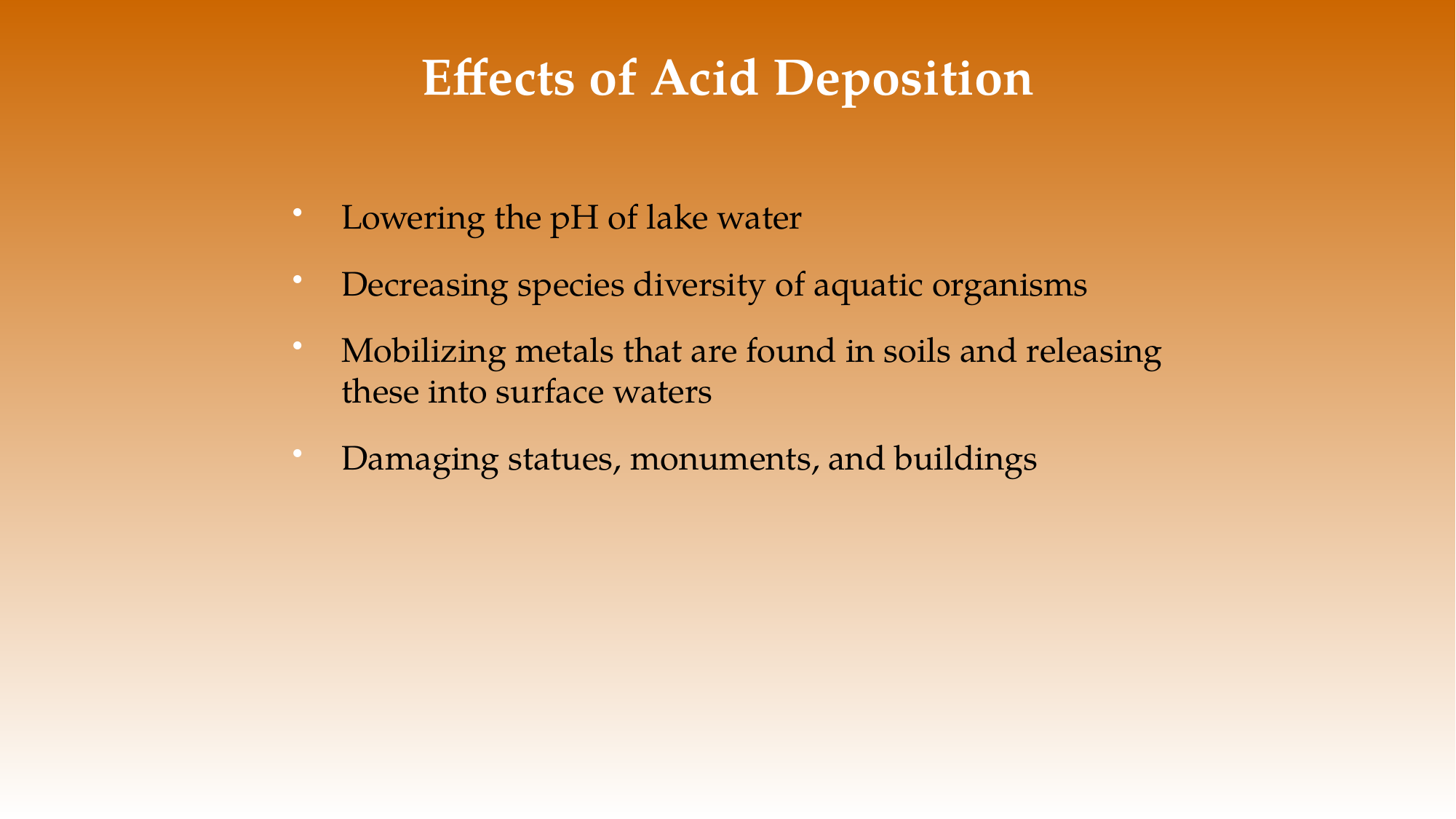

# Effects of Acid Deposition
Lowering the pH of lake water
Decreasing species diversity of aquatic organisms
Mobilizing metals that are found in soils and releasing these into surface waters
Damaging statues, monuments, and buildings